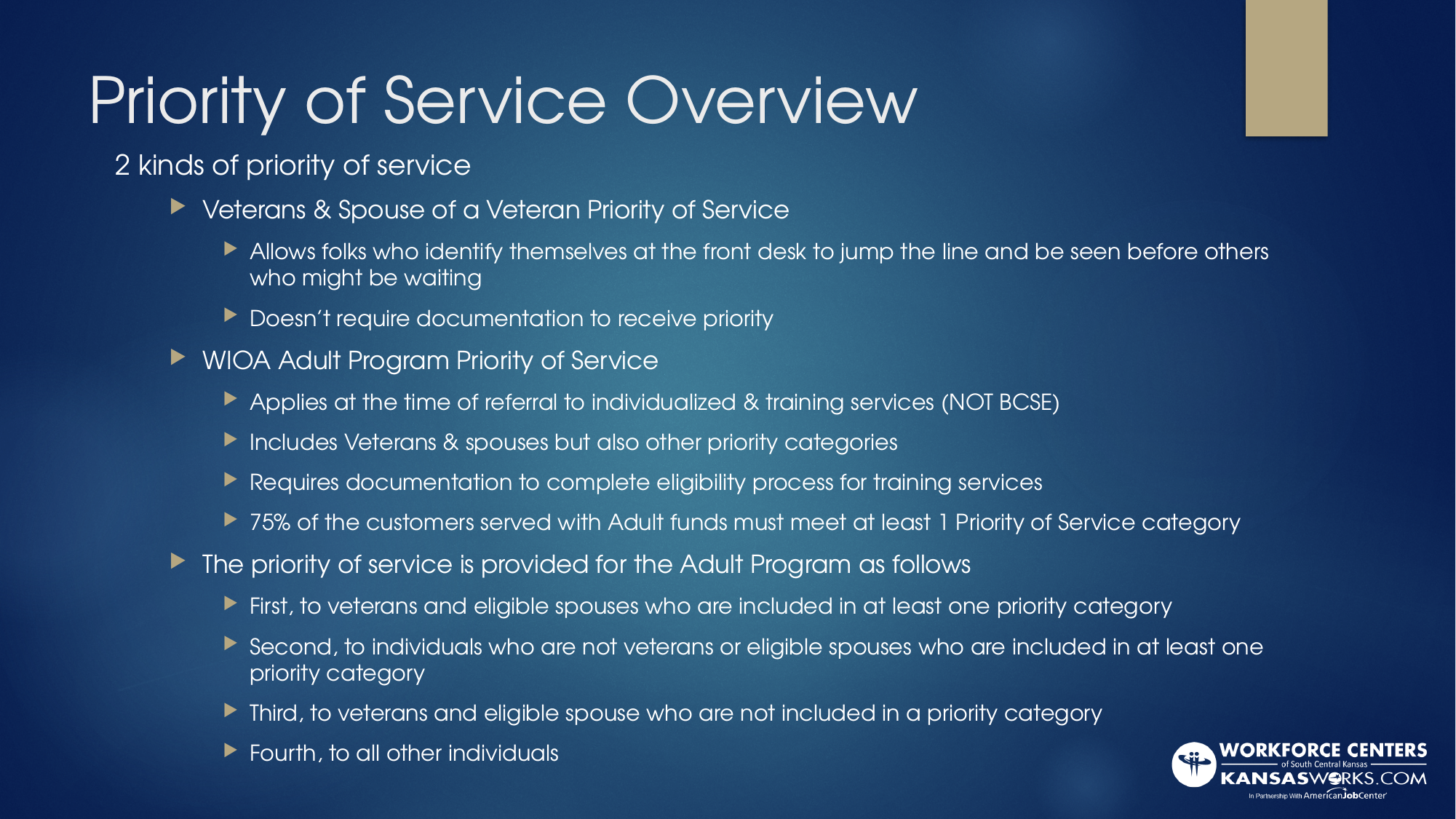

# Priority of Service Overview
2 kinds of priority of service
Veterans & Spouse of a Veteran Priority of Service
Allows folks who identify themselves at the front desk to jump the line and be seen before others who might be waiting
Doesn’t require documentation to receive priority
WIOA Adult Program Priority of Service
Applies at the time of referral to individualized & training services (NOT BCSE)
Includes Veterans & spouses but also other priority categories
Requires documentation to complete eligibility process for training services
75% of the customers served with Adult funds must meet at least 1 Priority of Service category
The priority of service is provided for the Adult Program as follows
First, to veterans and eligible spouses who are included in at least one priority category
Second, to individuals who are not veterans or eligible spouses who are included in at least one priority category
Third, to veterans and eligible spouse who are not included in a priority category
Fourth, to all other individuals